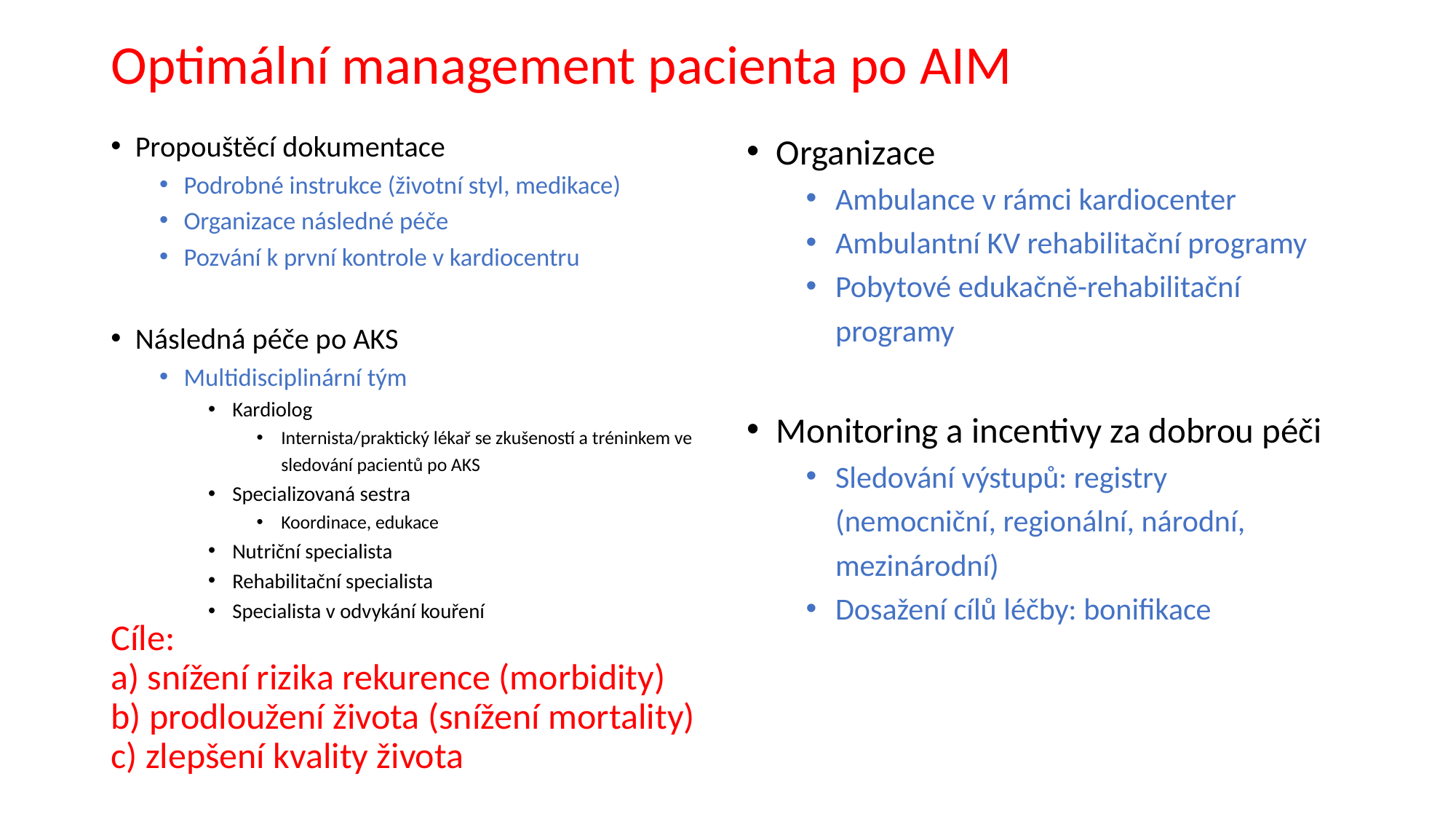

# Optimální management pacienta po AIM
Propouštěcí dokumentace
Podrobné instrukce (životní styl, medikace)
Organizace následné péče
Pozvání k první kontrole v kardiocentru

Následná péče po AKS
Multidisciplinární tým
Kardiolog
Internista/praktický lékař se zkušeností a tréninkem ve sledování pacientů po AKS
Specializovaná sestra
Koordinace, edukace
Nutriční specialista
Rehabilitační specialista
Specialista v odvykání kouření
Organizace
Ambulance v rámci kardiocenter
Ambulantní KV rehabilitační programy
Pobytové edukačně-rehabilitační programy

Monitoring a incentivy za dobrou péči
Sledování výstupů: registry
(nemocniční, regionální, národní, mezinárodní)
Dosažení cílů léčby: bonifikace
Cíle:
a) snížení rizika rekurence (morbidity)
b) prodloužení života (snížení mortality)
c) zlepšení kvality života